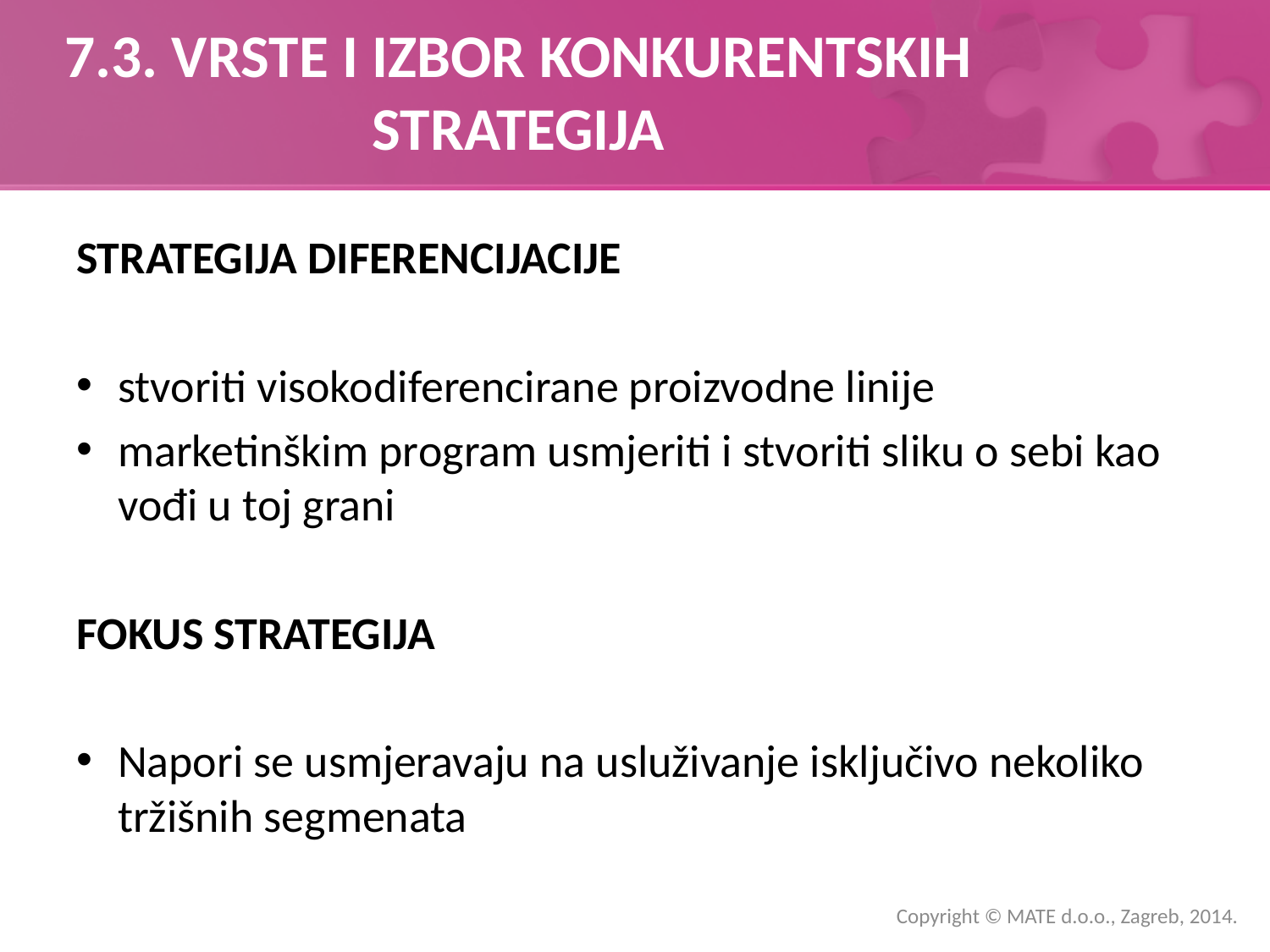

# 7.3. VRSTE I IZBOR KONKURENTSKIH STRATEGIJA
STRATEGIJA DIFERENCIJACIJE

stvoriti visokodiferencirane proizvodne linije
marketinškim program usmjeriti i stvoriti sliku o sebi kao vođi u toj grani

FOKUS STRATEGIJA

Napori se usmjeravaju na usluživanje isključivo nekoliko tržišnih segmenata

Copyright © MATE d.o.o., Zagreb, 2014.